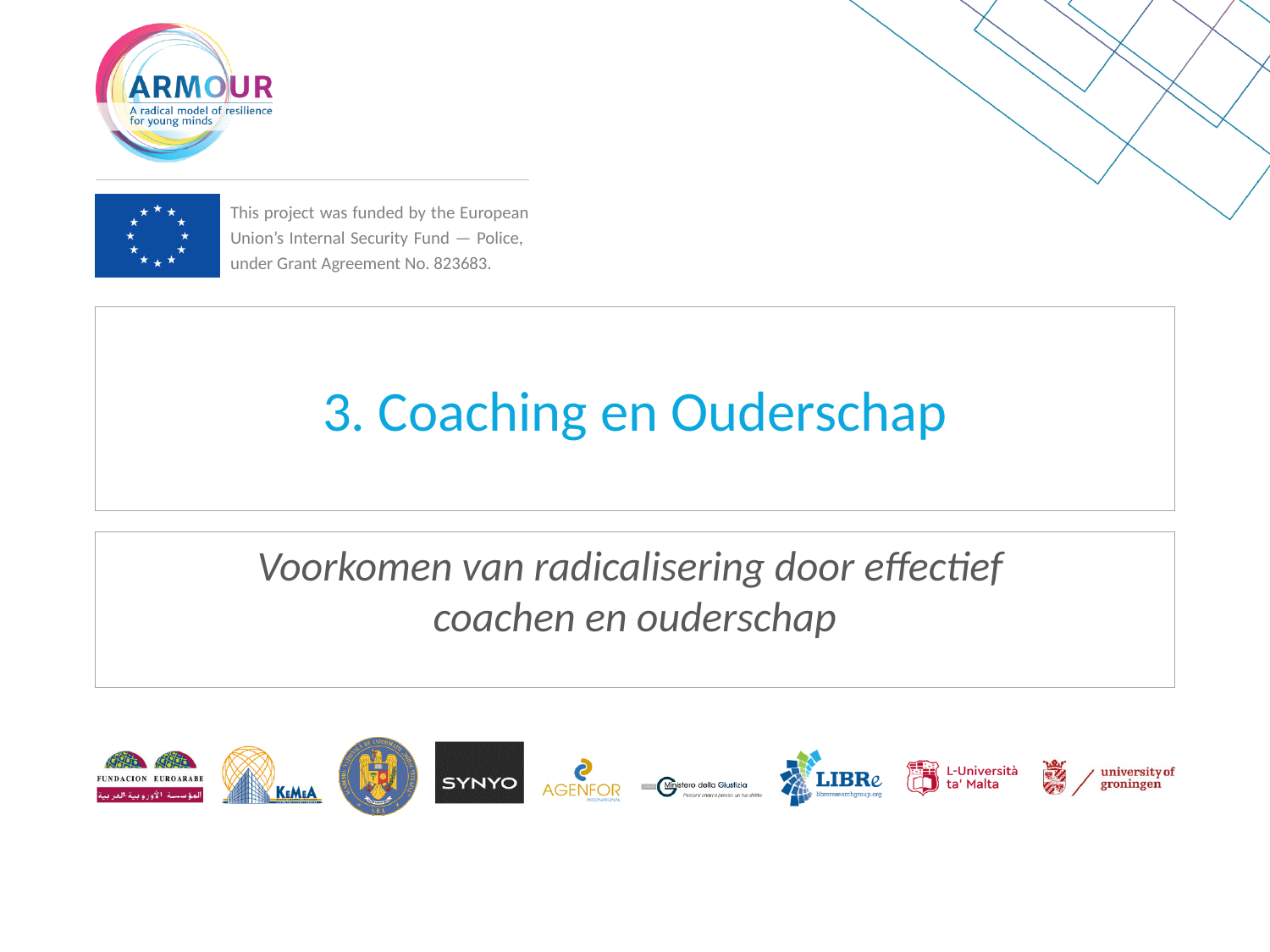

# 3. Coaching en Ouderschap
Voorkomen van radicalisering door effectief
coachen en ouderschap
5 december 2020
www.armourproject.eu
26